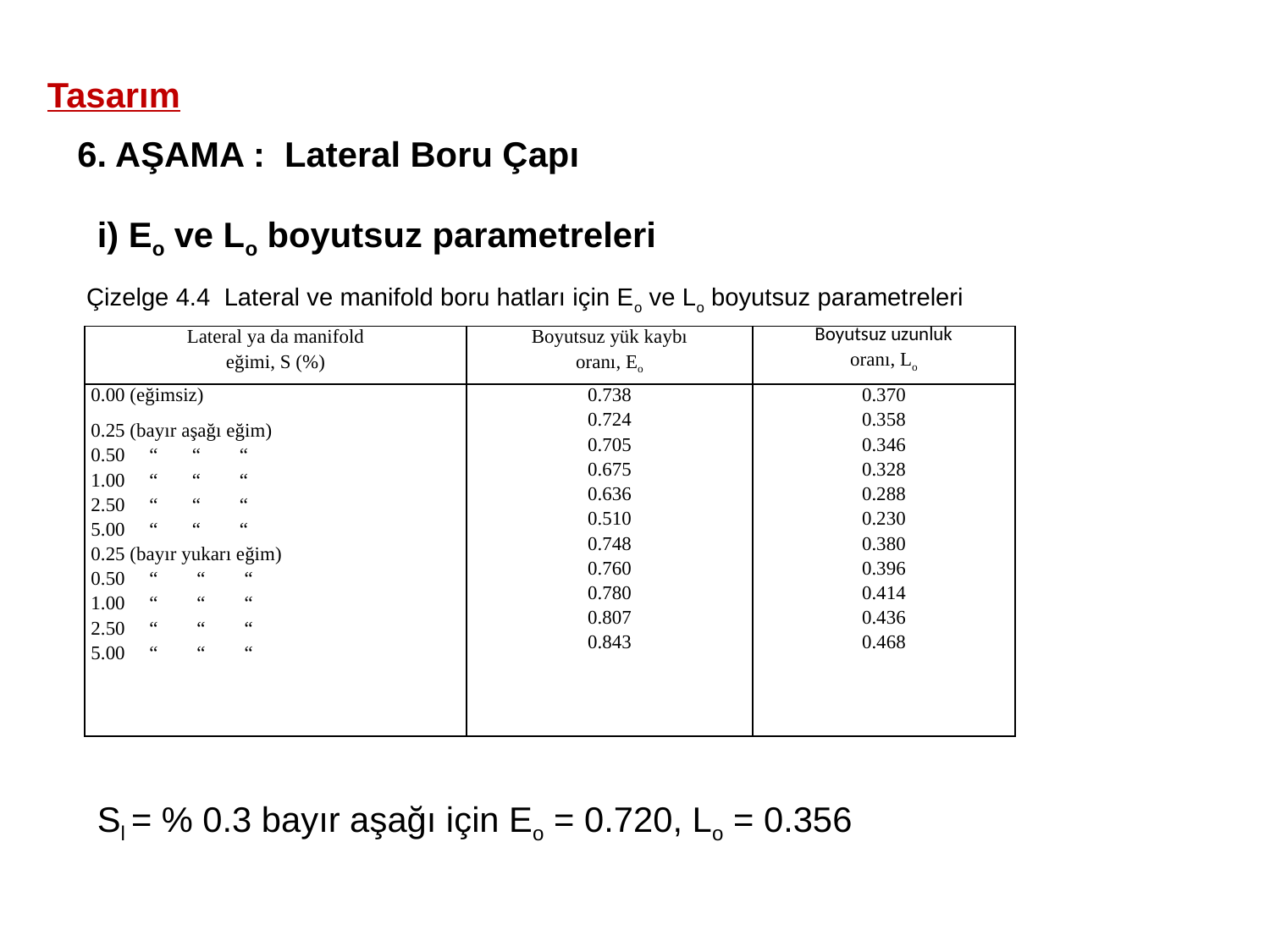

Tasarım
6. AŞAMA :  Lateral Boru Çapı
i) Eo ve Lo boyutsuz parametreleri
Çizelge 4.4  Lateral ve manifold boru hatları için Eo ve Lo boyutsuz parametreleri
| Lateral ya da manifold eğimi, S (%) | Boyutsuz yük kaybı oranı, Eo | Boyutsuz uzunluk oranı, Lo |
| --- | --- | --- |
| 0.00 (eğimsiz) 0.25 (bayır aşağı eğim) 0.50 “ “ “ 1.00 “ “ “ 2.50 “ “ “ 5.00 “ “ “ 0.25 (bayır yukarı eğim) 0.50 “ “ “ 1.00 “ “ “ 2.50 “ “ “ 5.00 “ “ “ | 0.738 0.724 0.705 0.675 0.636 0.510 0.748 0.760 0.780 0.807 0.843 | 0.370 0.358 0.346 0.328 0.288 0.230 0.380 0.396 0.414 0.436 0.468 |
Sl = % 0.3 bayır aşağı için Eo = 0.720, Lo = 0.356